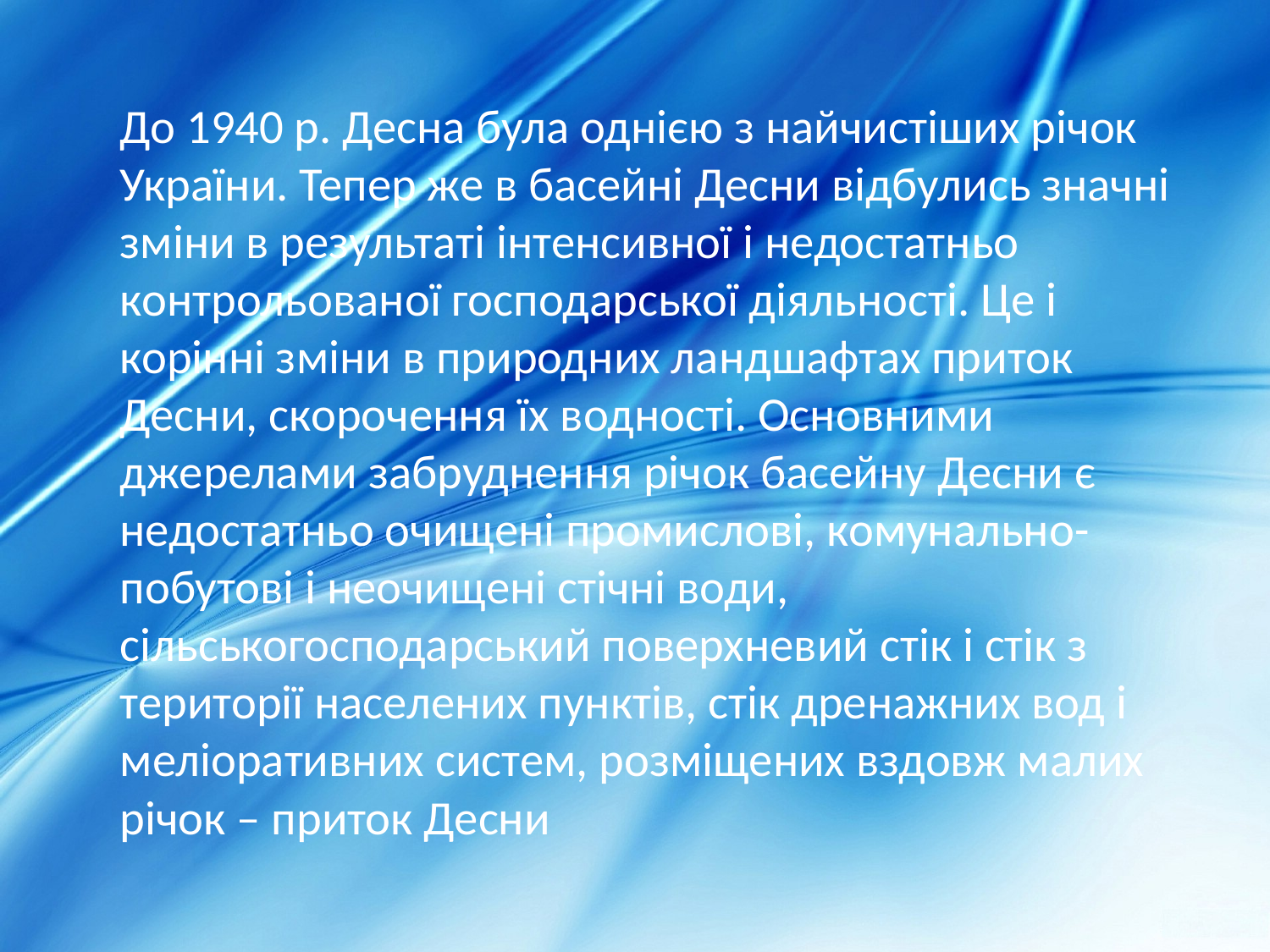

До 1940 р. Десна була однією з найчистіших річок України. Тепер же в басейні Десни відбулись значні зміни в результаті інтенсивної і недостатньо контрольованої господарської діяльності. Це і корінні зміни в природних ландшафтах приток Десни, скорочення їх водності. Основними джерелами забруднення річок басейну Десни є недостатньо очищені промислові, комунально-побутові і неочищені стічні води, сільськогосподарський поверхневий стік і стік з території населених пунктів, стік дренажних вод і меліоративних систем, розміщених вздовж малих річок – приток Десни